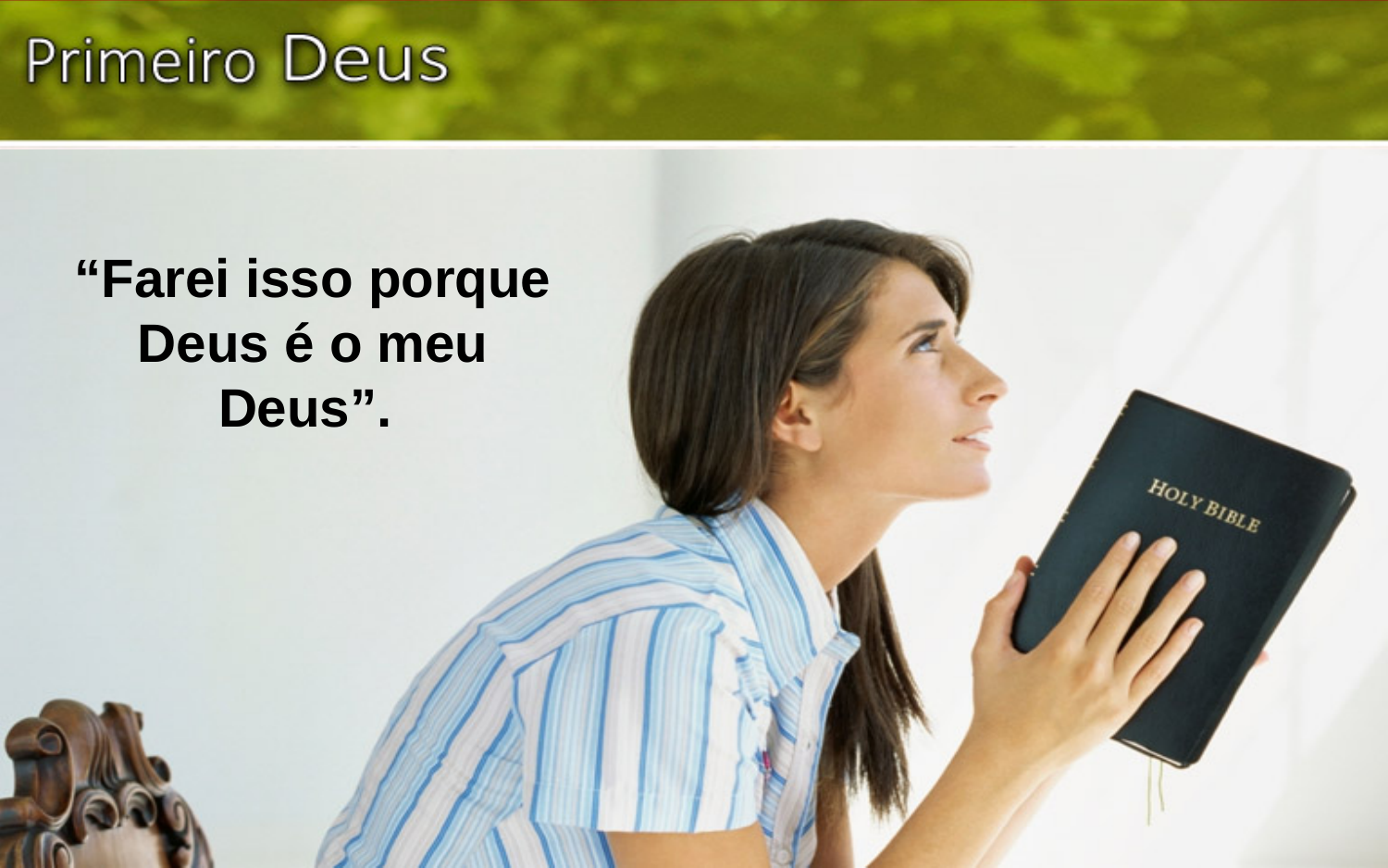

“Farei isso porque Deus é o meu Deus”.